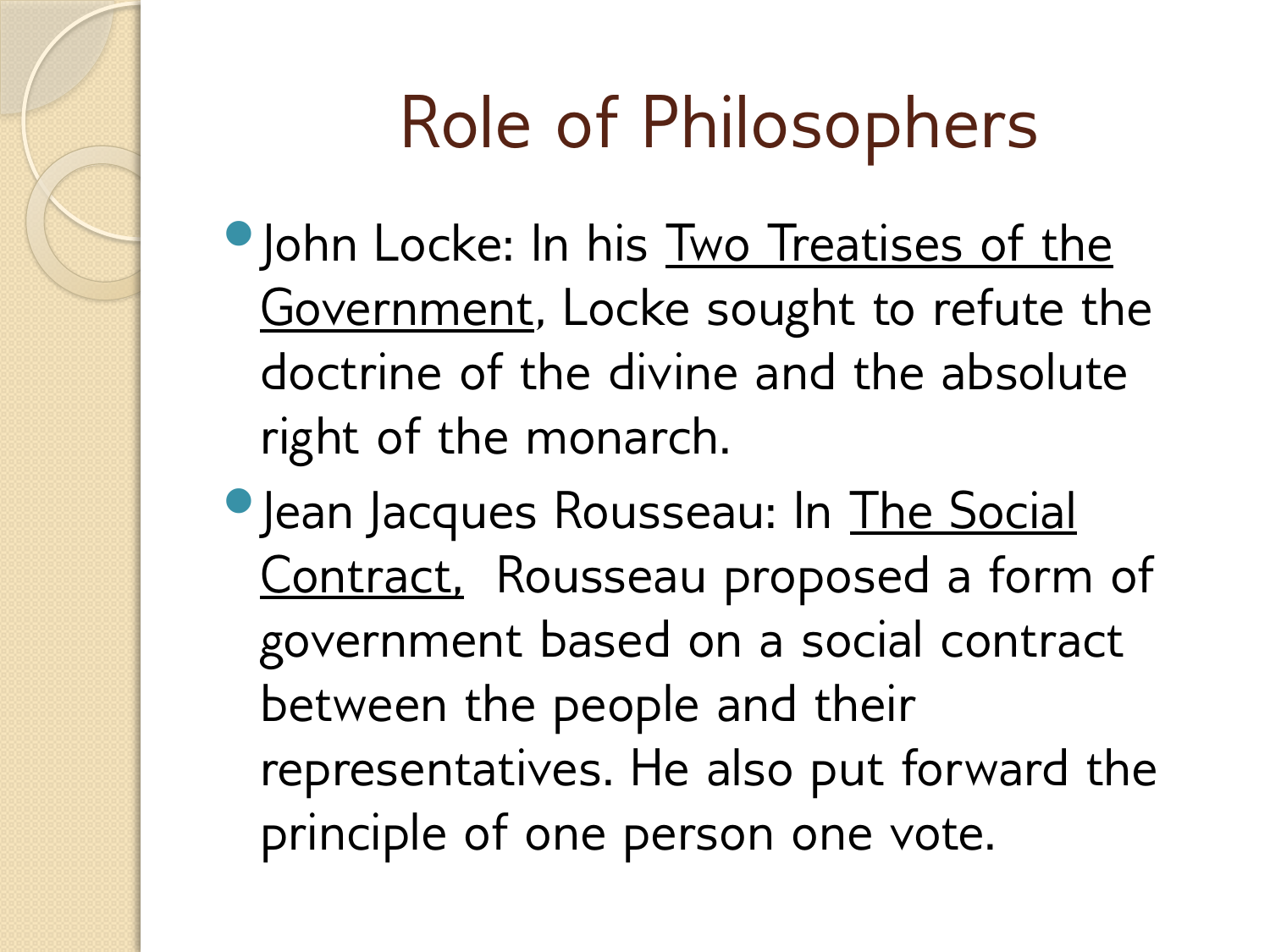

# Role of Philosophers
John Locke: In his Two Treatises of the Government, Locke sought to refute the doctrine of the divine and the absolute right of the monarch.
Jean Jacques Rousseau: In The Social Contract,  Rousseau proposed a form of government based on a social contract between the people and their representatives. He also put forward the principle of one person one vote.